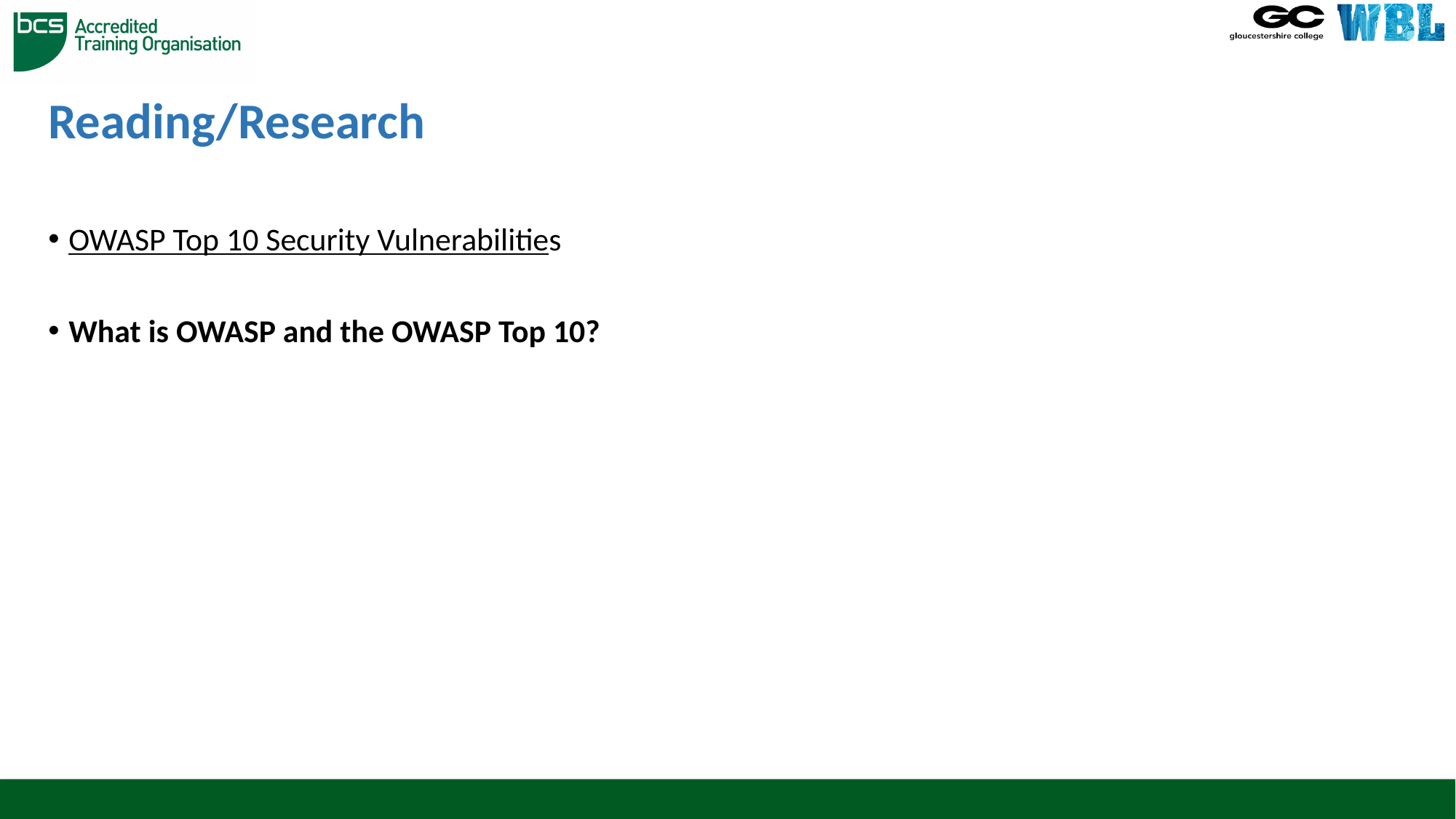

# Reading/Research
OWASP Top 10 Security Vulnerabilities

What is OWASP and the OWASP Top 10?